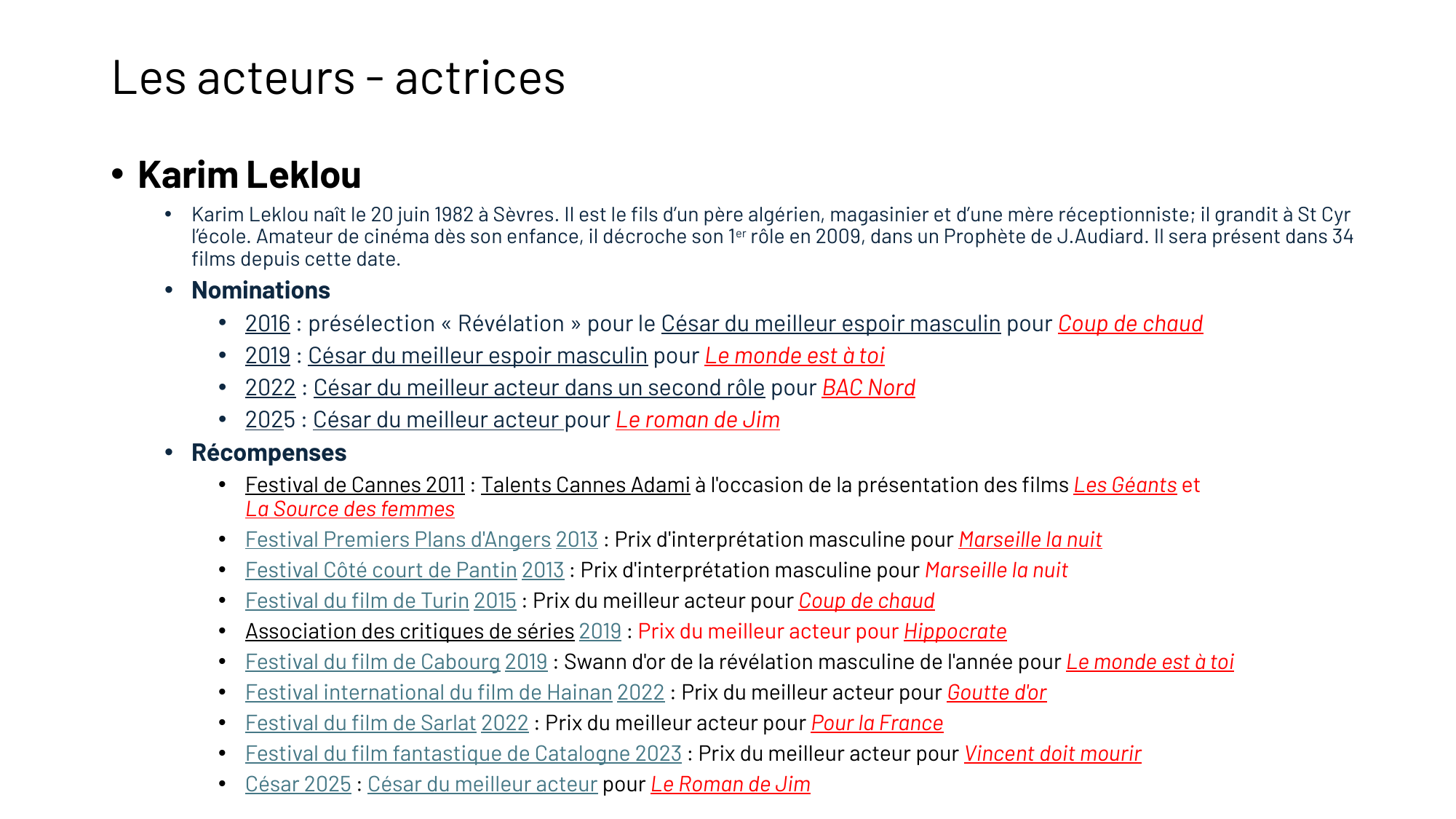

# Les acteurs - actrices
Karim Leklou
Karim Leklou naît le 20 juin 1982 à Sèvres. Il est le fils d’un père algérien, magasinier et d’une mère réceptionniste; il grandit à St Cyr l’école. Amateur de cinéma dès son enfance, il décroche son 1er rôle en 2009, dans un Prophète de J.Audiard. Il sera présent dans 34 films depuis cette date.
Nominations
2016 : présélection « Révélation » pour le César du meilleur espoir masculin pour Coup de chaud
2019 : César du meilleur espoir masculin pour Le monde est à toi
2022 : César du meilleur acteur dans un second rôle pour BAC Nord
2025 : César du meilleur acteur pour Le roman de Jim
Récompenses
Festival de Cannes 2011 : Talents Cannes Adami à l'occasion de la présentation des films Les Géants et La Source des femmes
Festival Premiers Plans d'Angers 2013 : Prix d'interprétation masculine pour Marseille la nuit
Festival Côté court de Pantin 2013 : Prix d'interprétation masculine pour Marseille la nuit
Festival du film de Turin 2015 : Prix du meilleur acteur pour Coup de chaud
Association des critiques de séries 2019 : Prix du meilleur acteur pour Hippocrate
Festival du film de Cabourg 2019 : Swann d'or de la révélation masculine de l'année pour Le monde est à toi
Festival international du film de Hainan 2022 : Prix du meilleur acteur pour Goutte d'or
Festival du film de Sarlat 2022 : Prix du meilleur acteur pour Pour la France
Festival du film fantastique de Catalogne 2023 : Prix du meilleur acteur pour Vincent doit mourir
César 2025 : César du meilleur acteur pour Le Roman de Jim